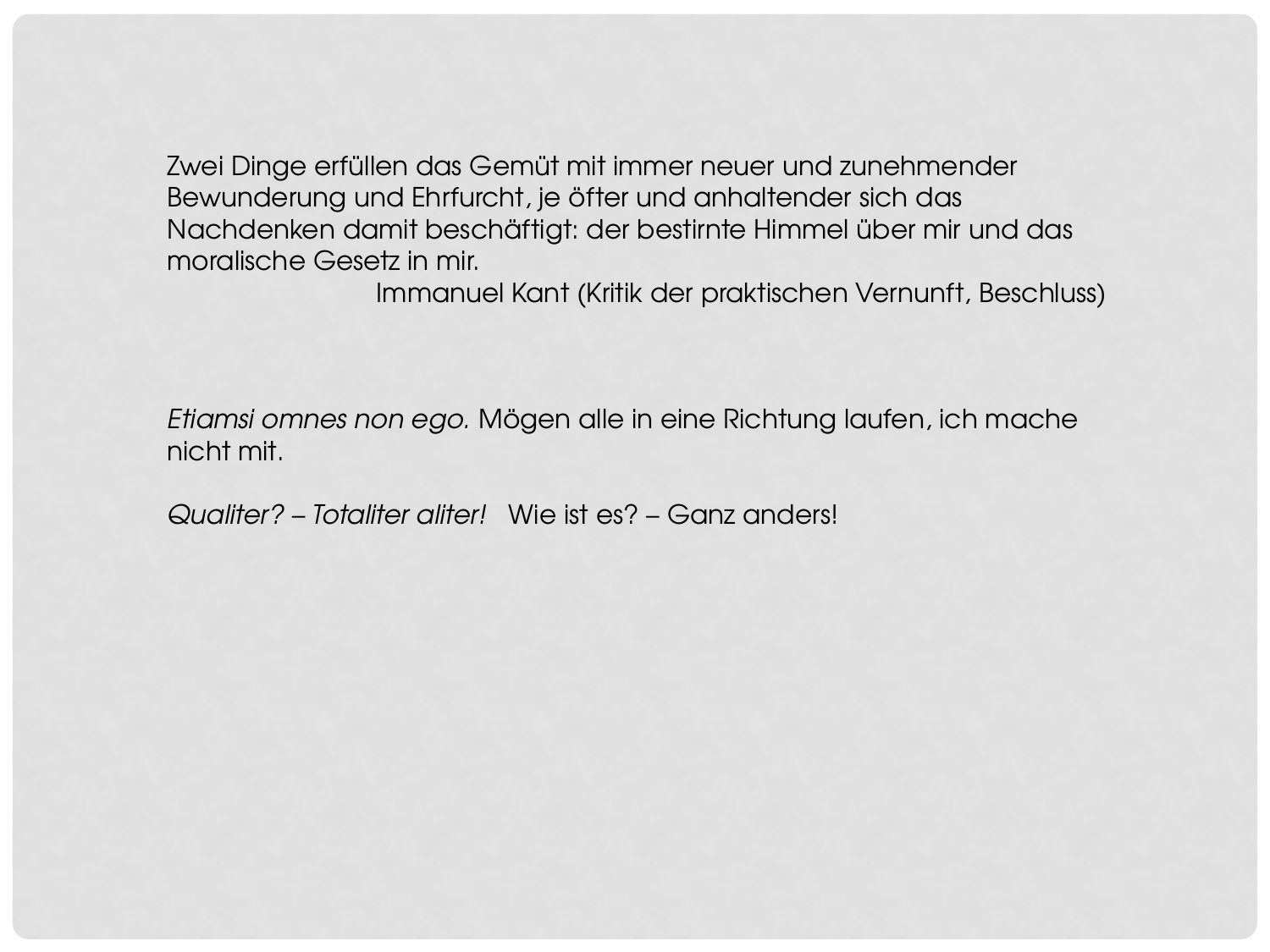

Zwei Dinge erfüllen das Gemüt mit immer neuer und zunehmender Bewunderung und Ehrfurcht, je öfter und anhaltender sich das Nachdenken damit beschäftigt: der bestirnte Himmel über mir und das moralische Gesetz in mir.
                    Immanuel Kant (Kritik der praktischen Vernunft, Beschluss)

Etiamsi omnes non ego. Mögen alle in eine Richtung laufen, ich mache nicht mit.

Qualiter? – Totaliter aliter!   Wie ist es? – Ganz anders!